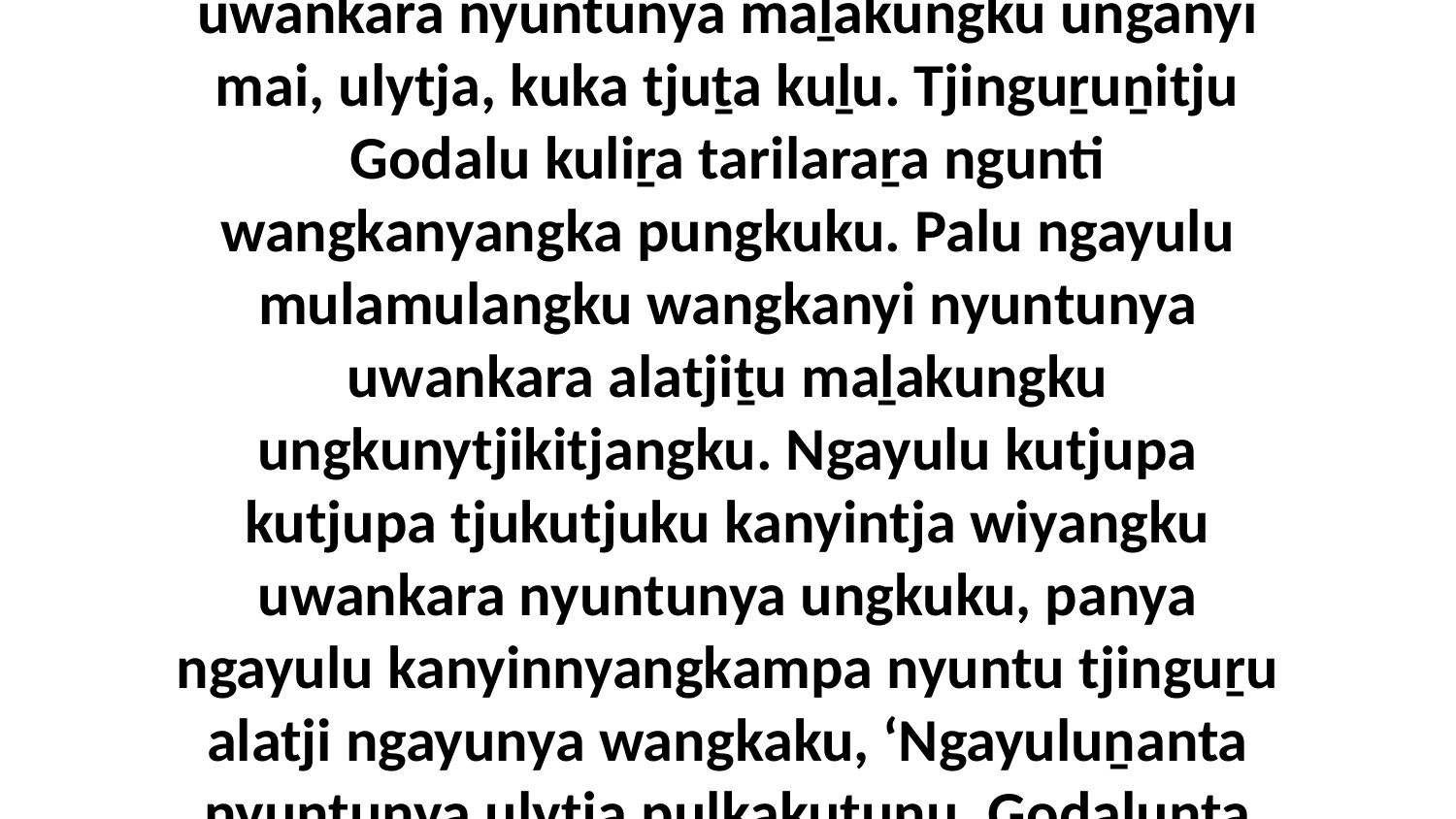

22-23 Ka Aipamalu ngapartji wangkangu, “Kuwariṉanta nyuntunya tjukaṟurungku wangkanyi Mayatja Katutja Puḻkangka miṟangka. Ngayulu kuwari nyuntumpa uwankara nyuntunya maḻakungku unganyi mai, ulytja, kuka tjuṯa kuḻu. Tjinguṟuṉitju Godalu kuliṟa tarilaraṟa ngunti wangkanyangka pungkuku. Palu ngayulu mulamulangku wangkanyi nyuntunya uwankara alatjiṯu maḻakungku ungkunytjikitjangku. Ngayulu kutjupa kutjupa tjukutjuku kanyintja wiyangku uwankara nyuntunya ungkuku, panya ngayulu kanyinnyangkampa nyuntu tjinguṟu alatji ngayunya wangkaku, ‘Ngayuluṉanta nyuntunya ulytja puḻkakutuṉu, Godalunta ungkunytja wiya.’ Alatji wangkanytjaku-tawaraṉanta kutjupa kutjupa tjuṯa nyuntumpa kanyintja wiyangku uwankara maḻakungku unganyi.